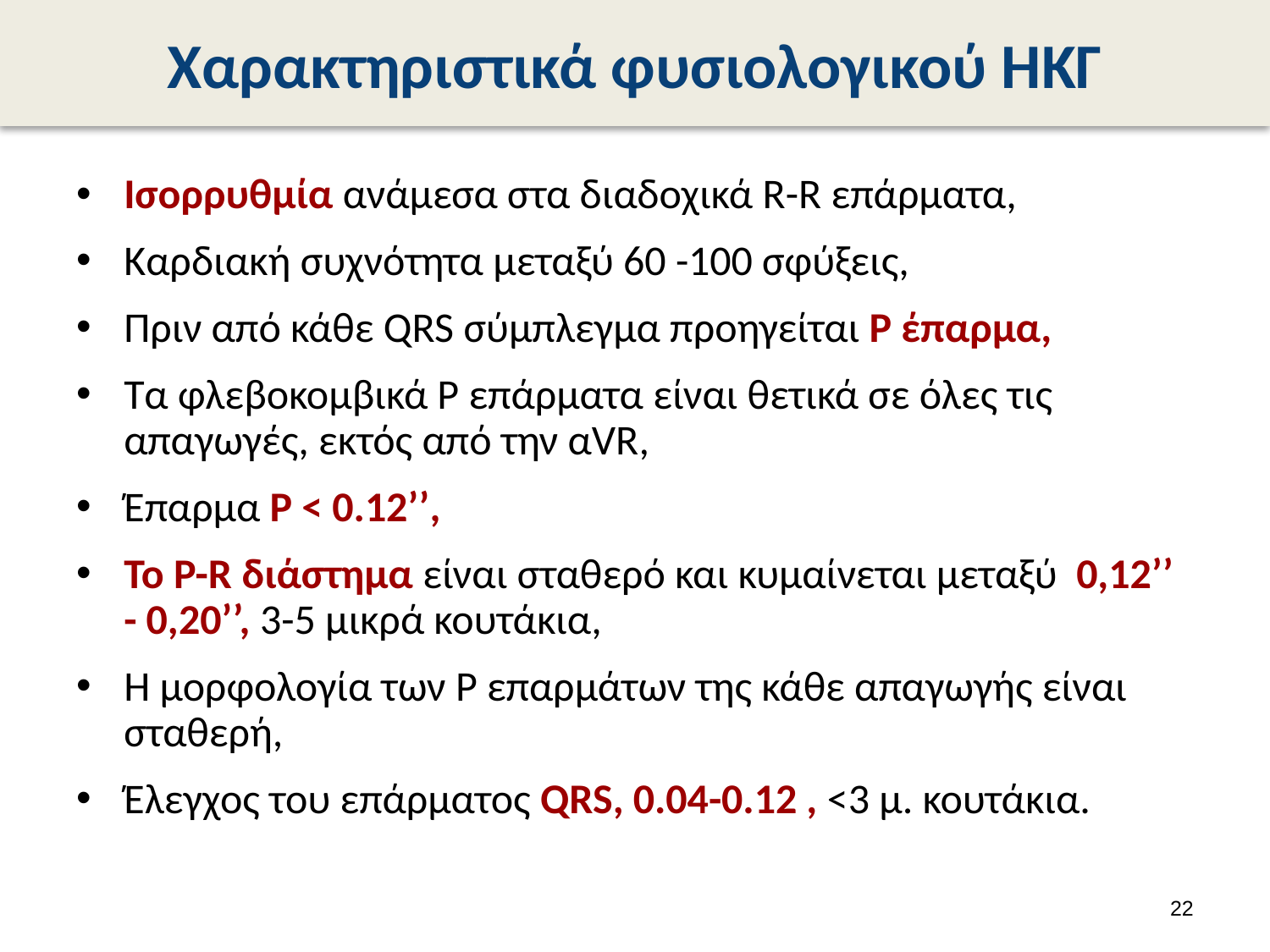

# Χαρακτηριστικά φυσιολογικού ΗΚΓ
Ισορρυθμία ανάμεσα στα διαδοχικά R-R επάρματα,
Καρδιακή συχνότητα μεταξύ 60 -100 σφύξεις,
Πριν από κάθε QRS σύμπλεγμα προηγείται P έπαρμα,
Τα φλεβοκομβικά P επάρματα είναι θετικά σε όλες τις απαγωγές, εκτός από την αVR,
Έπαρμα P < 0.12’’,
Το P-R διάστημα είναι σταθερό και κυμαίνεται μεταξύ  0,12’’ - 0,20’’, 3-5 μικρά κουτάκια,
Η μορφολογία των P επαρμάτων της κάθε απαγωγής είναι σταθερή,
Έλεγχος του επάρματος QRS, 0.04-0.12 , <3 μ. κουτάκια.

22